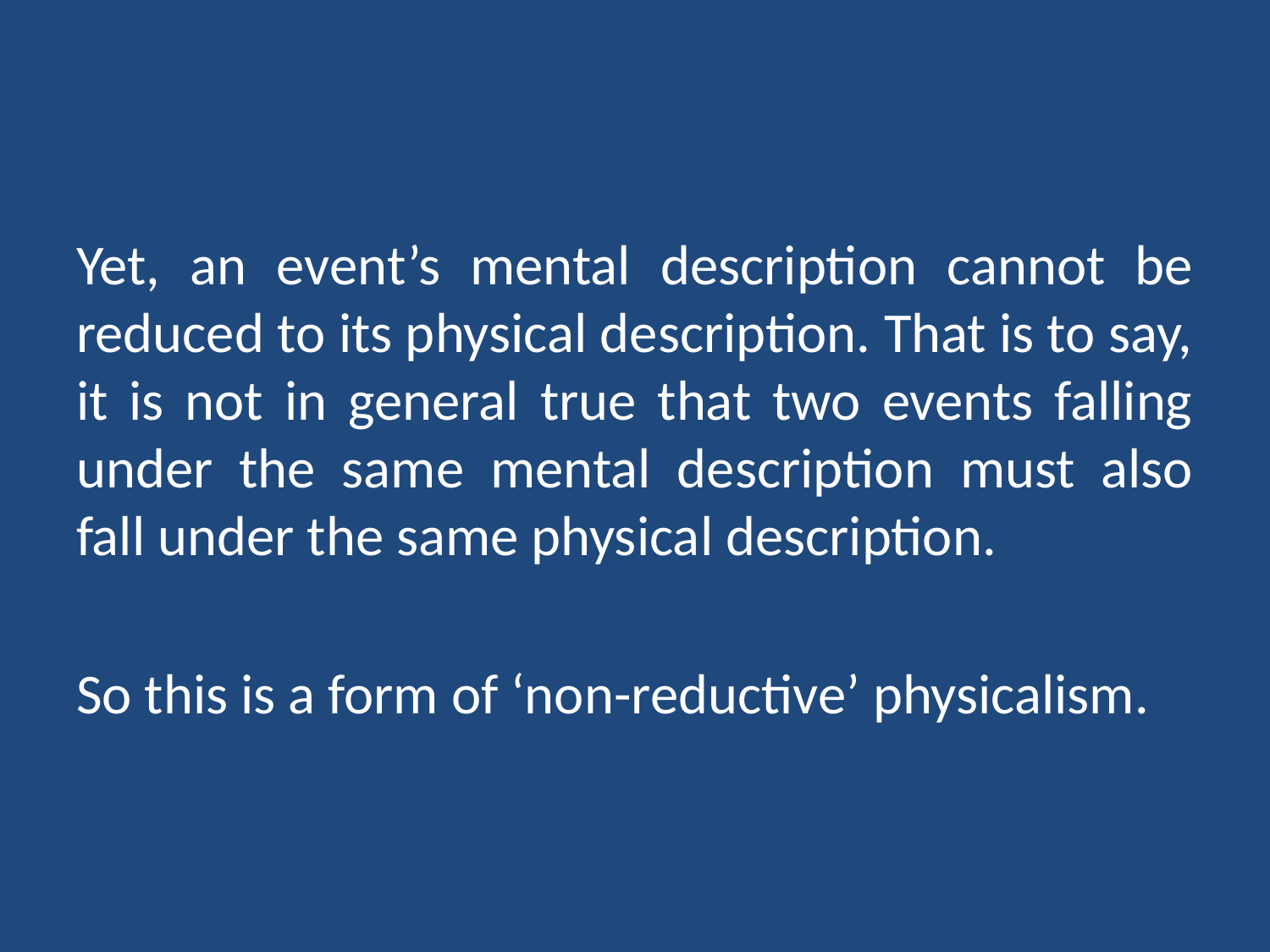

#
Yet, an event’s mental description cannot be reduced to its physical description. That is to say, it is not in general true that two events falling under the same mental description must also fall under the same physical description.

So this is a form of ‘non-reductive’ physicalism.